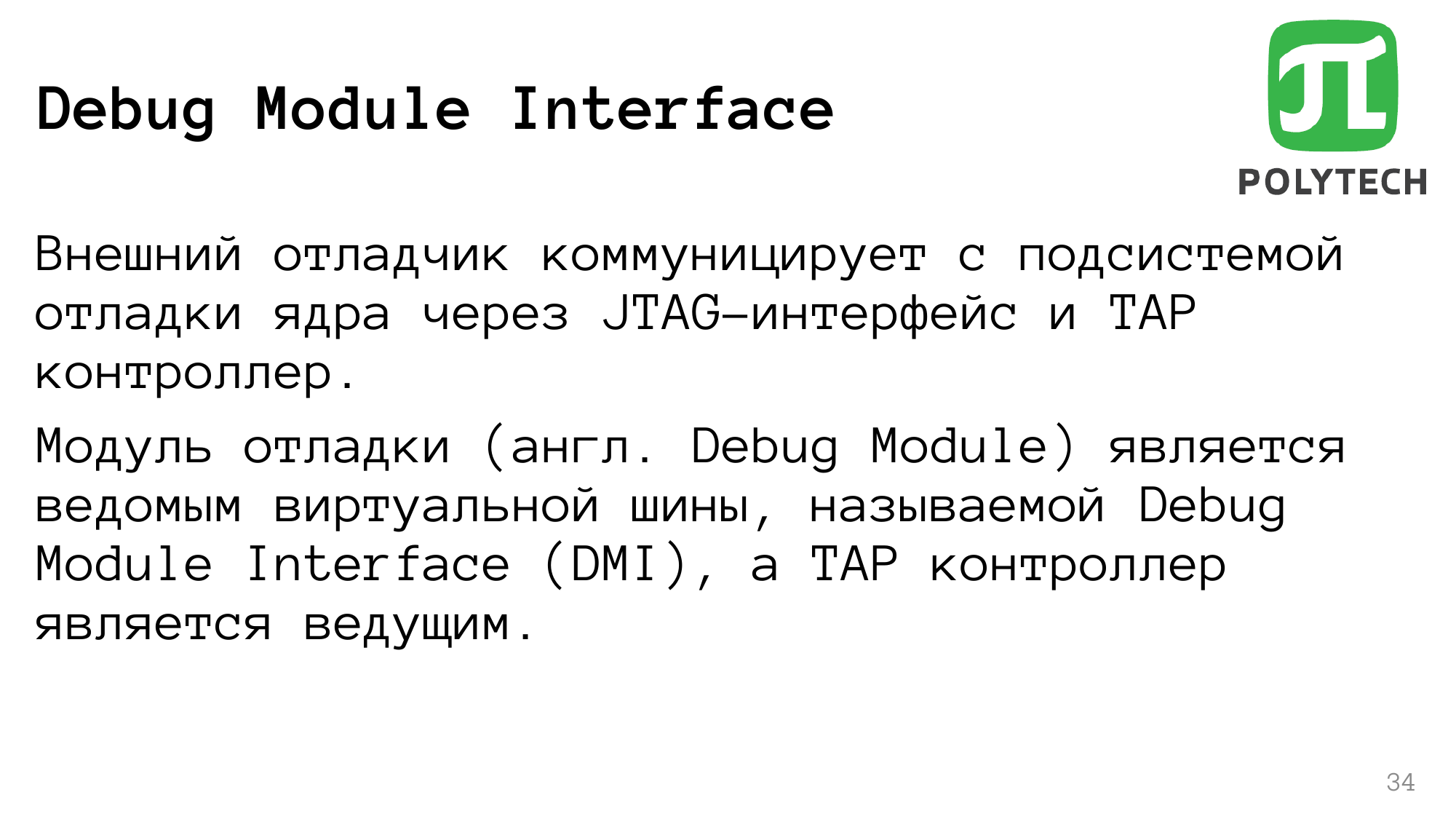

# Debug Module Interface
Внешний отладчик коммуницирует с подсистемой отладки ядра через JTAG-интерфейс и TAP контроллер.
Модуль отладки (англ. Debug Module) является ведомым виртуальной шины, называемой Debug Module Interface (DMI), а TAP контроллер является ведущим.
34